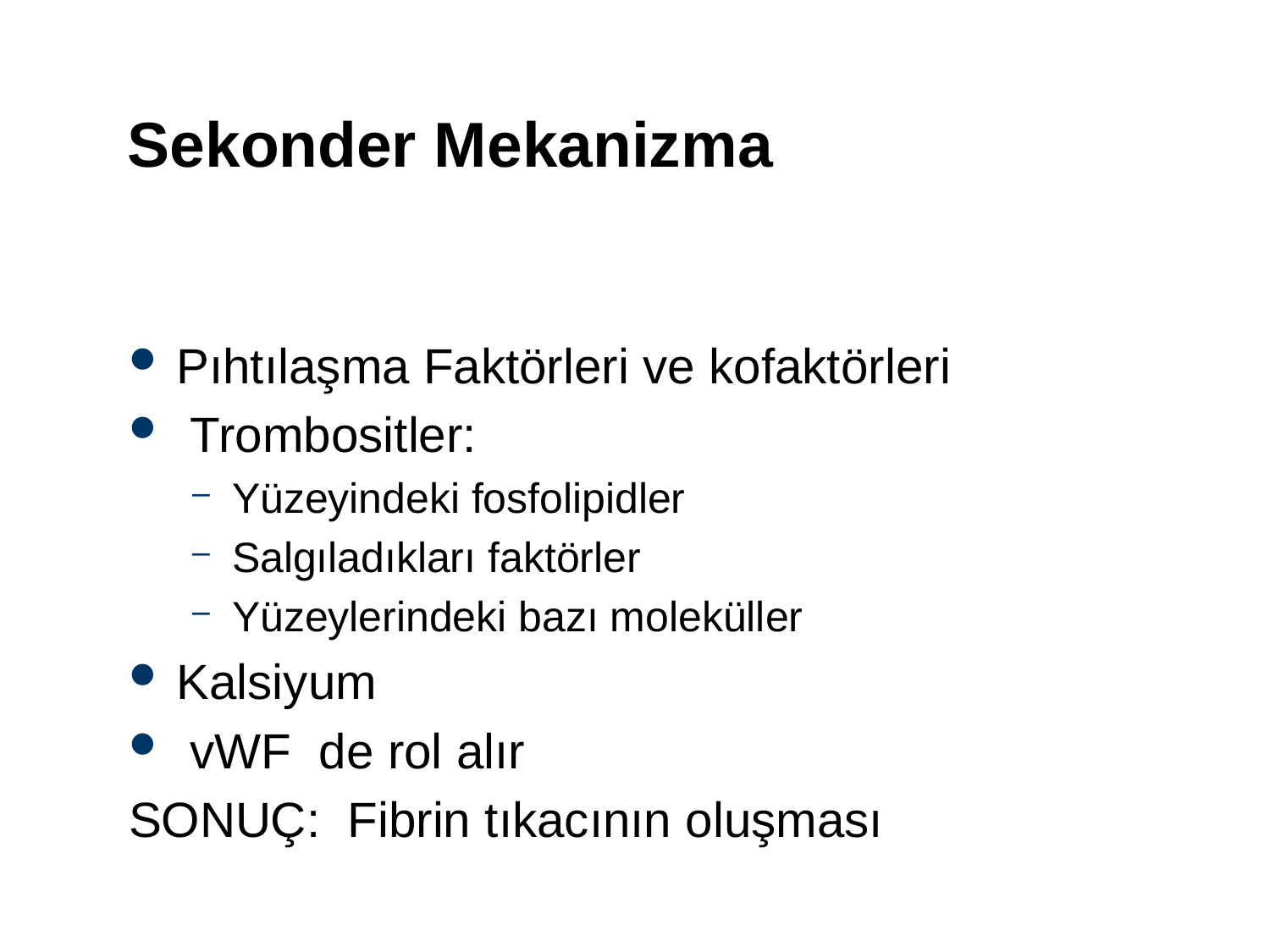

Sekonder Mekanizma
Pıhtılaşma Faktörleri ve kofaktörleri
 Trombositler:
Yüzeyindeki fosfolipidler
Salgıladıkları faktörler
Yüzeylerindeki bazı moleküller
Kalsiyum
 vWF  de rol alır
SONUÇ:  Fibrin tıkacının oluşması